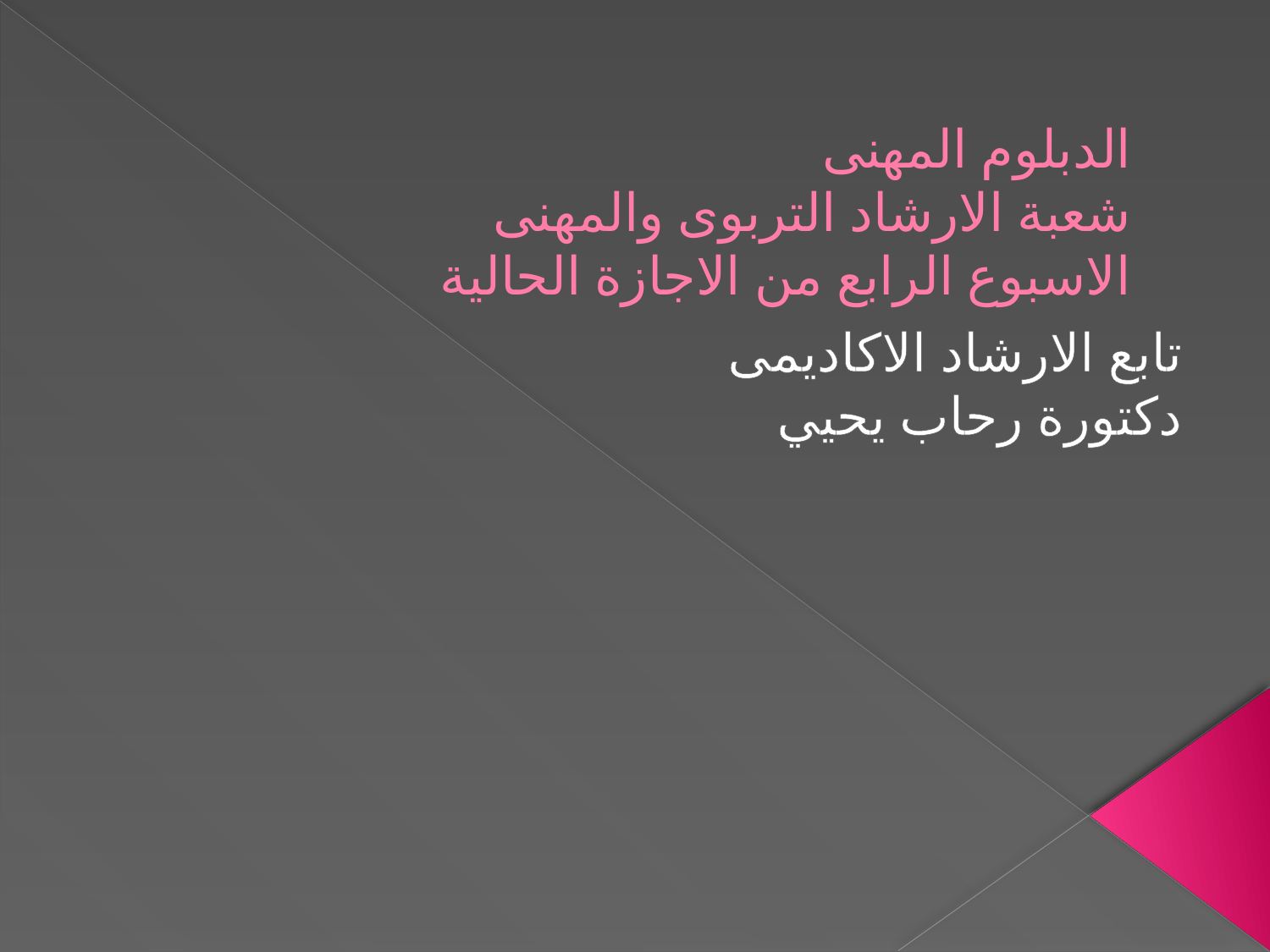

# الدبلوم المهنى شعبة الارشاد التربوى والمهنى الاسبوع الرابع من الاجازة الحالية
تابع الارشاد الاكاديمى
دكتورة رحاب يحيي